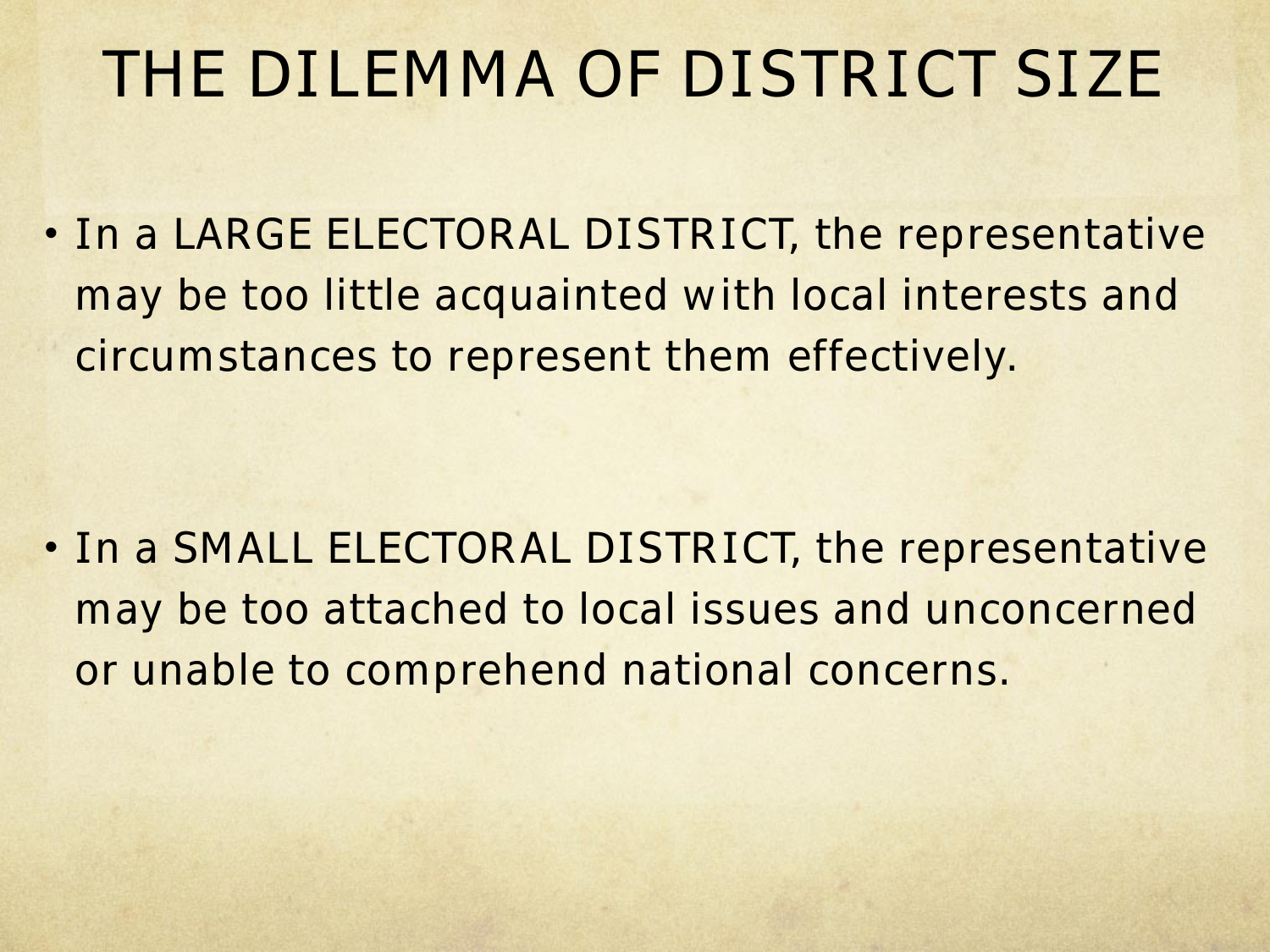

# THE DILEMMA OF DISTRICT SIZE
In a LARGE ELECTORAL DISTRICT, the representative may be too little acquainted with local interests and circumstances to represent them effectively.

In a SMALL ELECTORAL DISTRICT, the representative may be too attached to local issues and unconcerned or unable to comprehend national concerns.